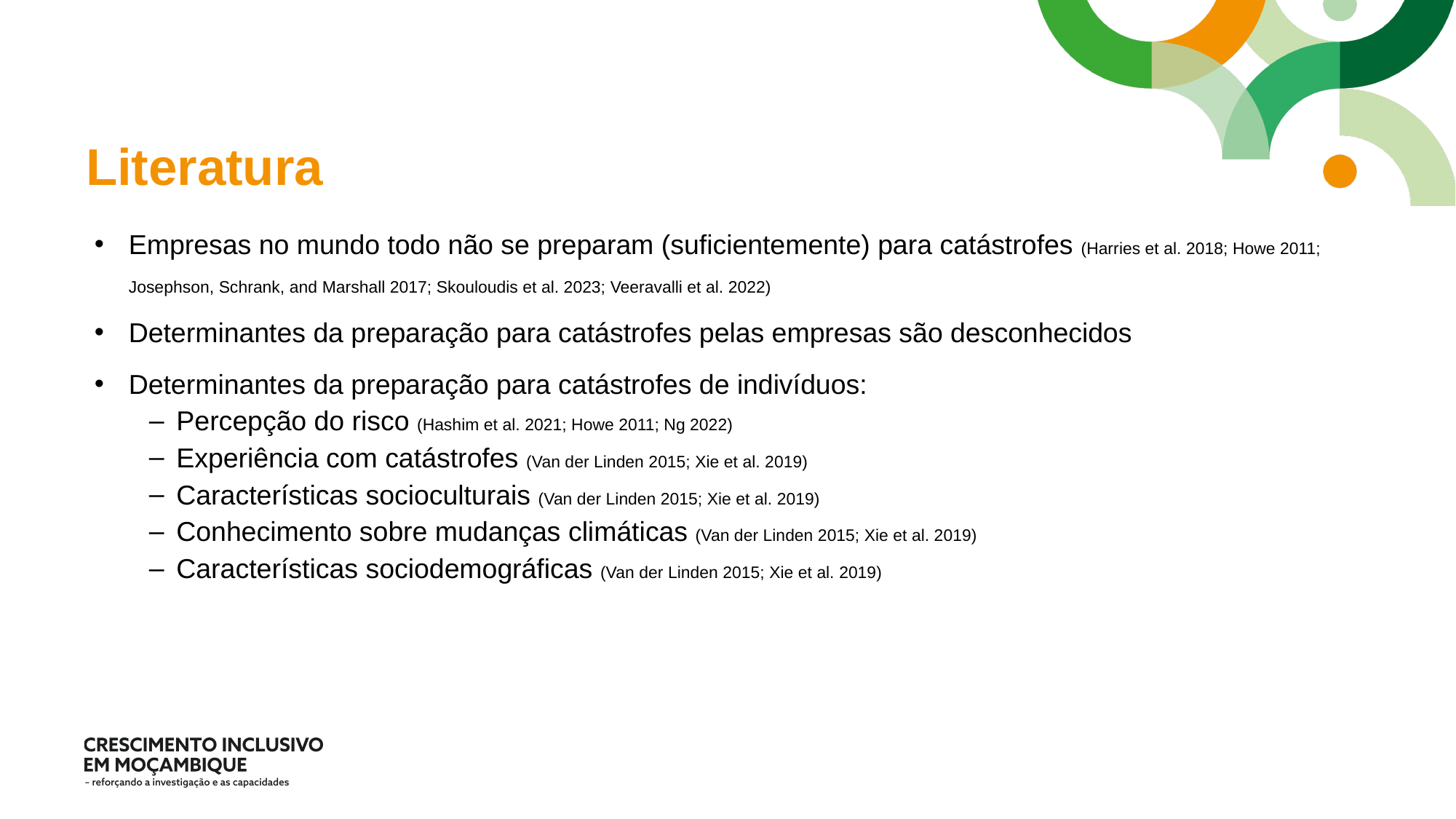

# Literatura
Empresas no mundo todo não se preparam (suficientemente) para catástrofes (Harries et al. 2018; Howe 2011; Josephson, Schrank, and Marshall 2017; Skouloudis et al. 2023; Veeravalli et al. 2022)
Determinantes da preparação para catástrofes pelas empresas são desconhecidos
Determinantes da preparação para catástrofes de indivíduos:
Percepção do risco (Hashim et al. 2021; Howe 2011; Ng 2022)
Experiência com catástrofes (Van der Linden 2015; Xie et al. 2019)
Características socioculturais (Van der Linden 2015; Xie et al. 2019)
Conhecimento sobre mudanças climáticas (Van der Linden 2015; Xie et al. 2019)
Características sociodemográficas (Van der Linden 2015; Xie et al. 2019)